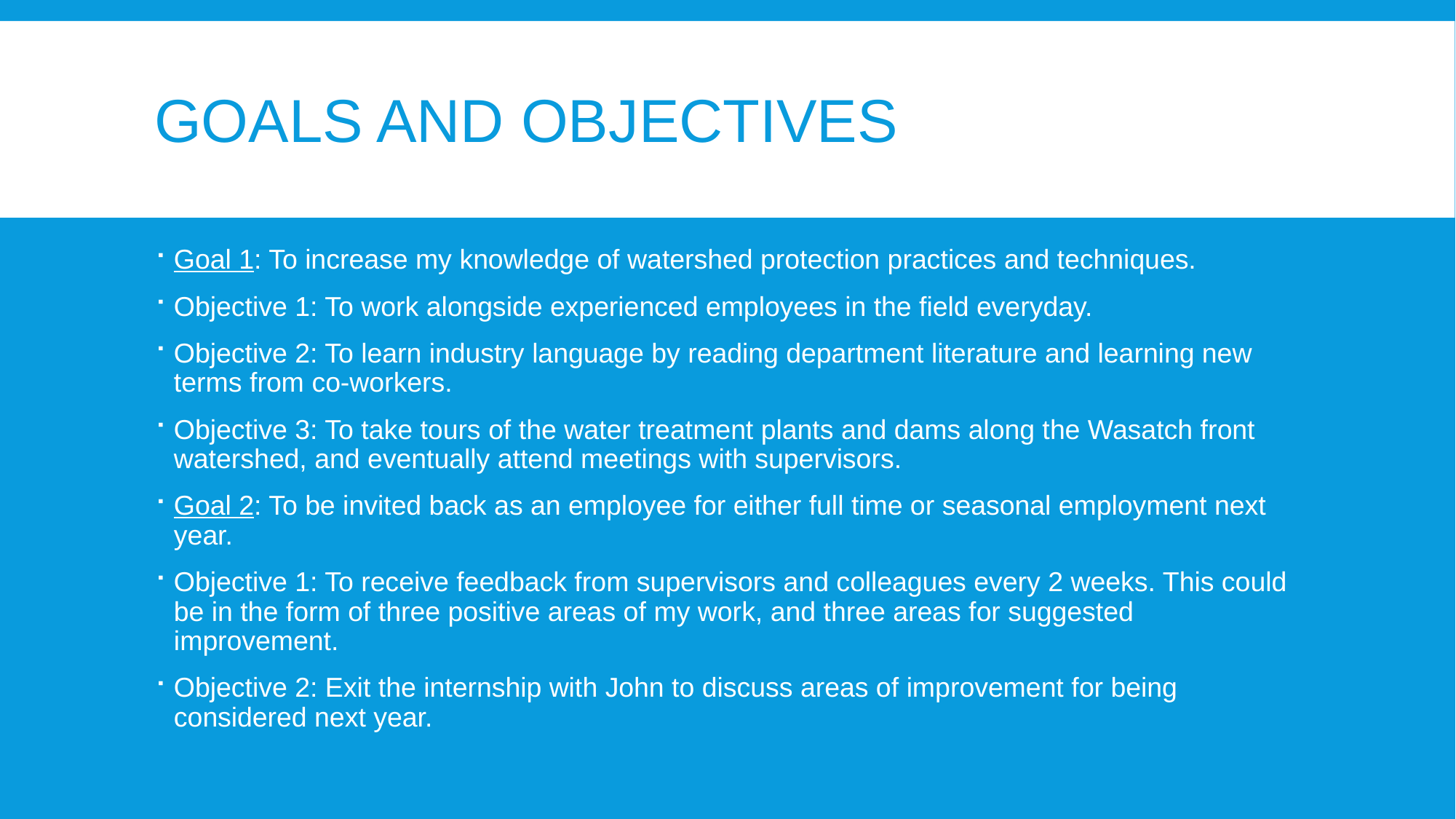

# Goals and Objectives
Goal 1: To increase my knowledge of watershed protection practices and techniques.
Objective 1: To work alongside experienced employees in the field everyday.
Objective 2: To learn industry language by reading department literature and learning new terms from co-workers.
Objective 3: To take tours of the water treatment plants and dams along the Wasatch front watershed, and eventually attend meetings with supervisors.
Goal 2: To be invited back as an employee for either full time or seasonal employment next year.
Objective 1: To receive feedback from supervisors and colleagues every 2 weeks. This could be in the form of three positive areas of my work, and three areas for suggested improvement.
Objective 2: Exit the internship with John to discuss areas of improvement for being considered next year.